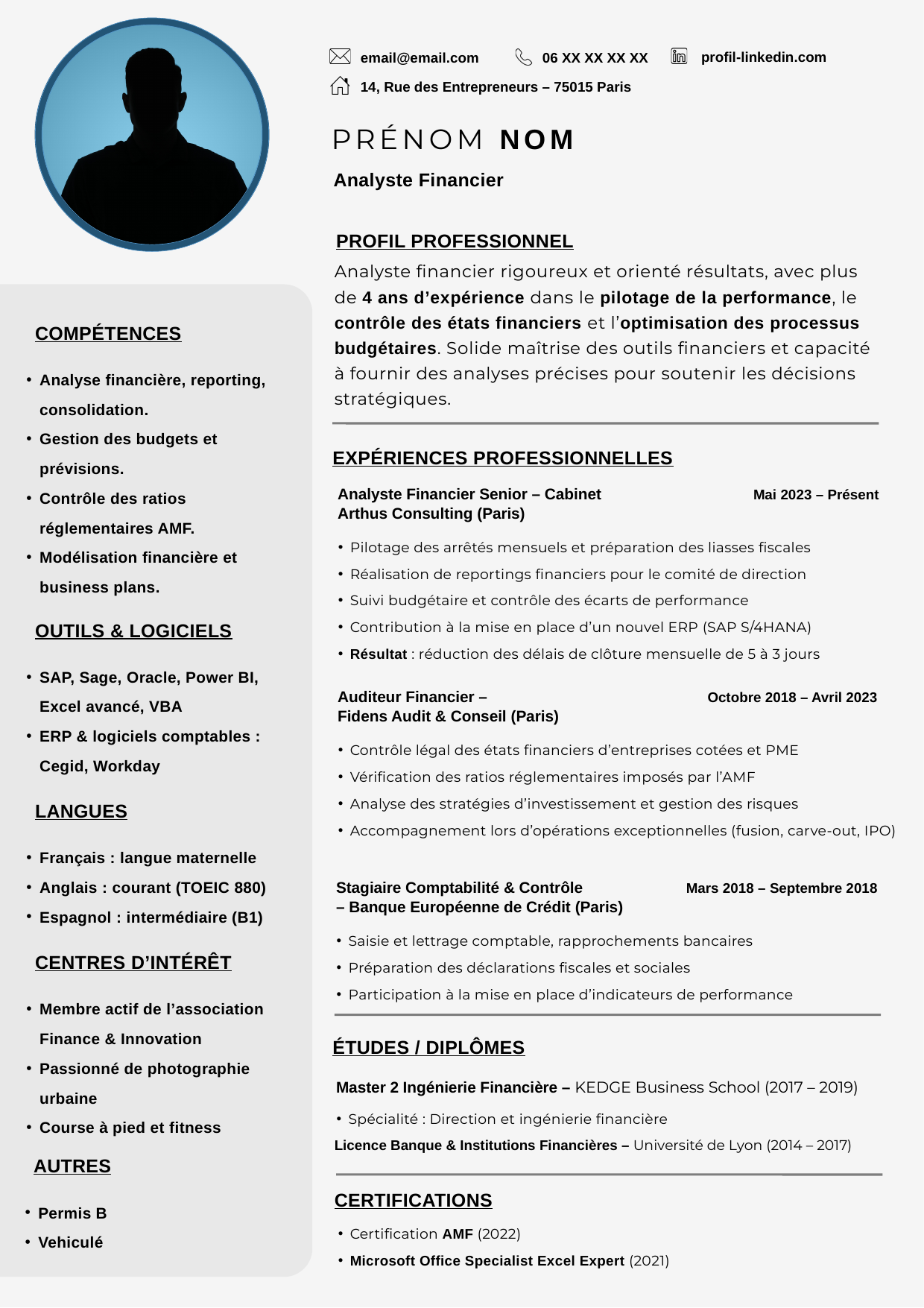

profil-linkedin.com
06 XX XX XX XX
email@email.com

14, Rue des Entrepreneurs – 75015 Paris

PRÉNOM NOM
Analyste Financier
PROFIL PROFESSIONNEL
Analyste financier rigoureux et orienté résultats, avec plus de 4 ans d’expérience dans le pilotage de la performance, le contrôle des états financiers et l’optimisation des processus budgétaires. Solide maîtrise des outils financiers et capacité à fournir des analyses précises pour soutenir les décisions stratégiques.

COMPÉTENCES
Analyse financière, reporting, consolidation.
Gestion des budgets et prévisions.
Contrôle des ratios réglementaires AMF.
Modélisation financière et business plans.

EXPÉRIENCES PROFESSIONNELLES
Mai 2023 – Présent
Analyste Financier Senior – Cabinet Arthus Consulting (Paris)

Pilotage des arrêtés mensuels et préparation des liasses fiscales
Réalisation de reportings financiers pour le comité de direction
Suivi budgétaire et contrôle des écarts de performance
Contribution à la mise en place d’un nouvel ERP (SAP S/4HANA)
Résultat : réduction des délais de clôture mensuelle de 5 à 3 jours
OUTILS & LOGICIELS
SAP, Sage, Oracle, Power BI, Excel avancé, VBA
ERP & logiciels comptables : Cegid, Workday
Octobre 2018 – Avril 2023
Auditeur Financier –
Fidens Audit & Conseil (Paris)
Contrôle légal des états financiers d’entreprises cotées et PME
Vérification des ratios réglementaires imposés par l’AMF
Analyse des stratégies d’investissement et gestion des risques
Accompagnement lors d’opérations exceptionnelles (fusion, carve-out, IPO)
LANGUES
Français : langue maternelle
Anglais : courant (TOEIC 880)
Espagnol : intermédiaire (B1)
Mars 2018 – Septembre 2018
Stagiaire Comptabilité & Contrôle
– Banque Européenne de Crédit (Paris)
Saisie et lettrage comptable, rapprochements bancaires
Préparation des déclarations fiscales et sociales
Participation à la mise en place d’indicateurs de performance
CENTRES D’INTÉRÊT
Membre actif de l’association Finance & Innovation
Passionné de photographie urbaine
Course à pied et fitness

ÉTUDES / DIPLÔMES
Master 2 Ingénierie Financière – KEDGE Business School (2017 – 2019)
Spécialité : Direction et ingénierie financière
Licence Banque & Institutions Financières – Université de Lyon (2014 – 2017)
AUTRES

CERTIFICATIONS
Permis B
Vehiculé
Certification AMF (2022)
Microsoft Office Specialist Excel Expert (2021)